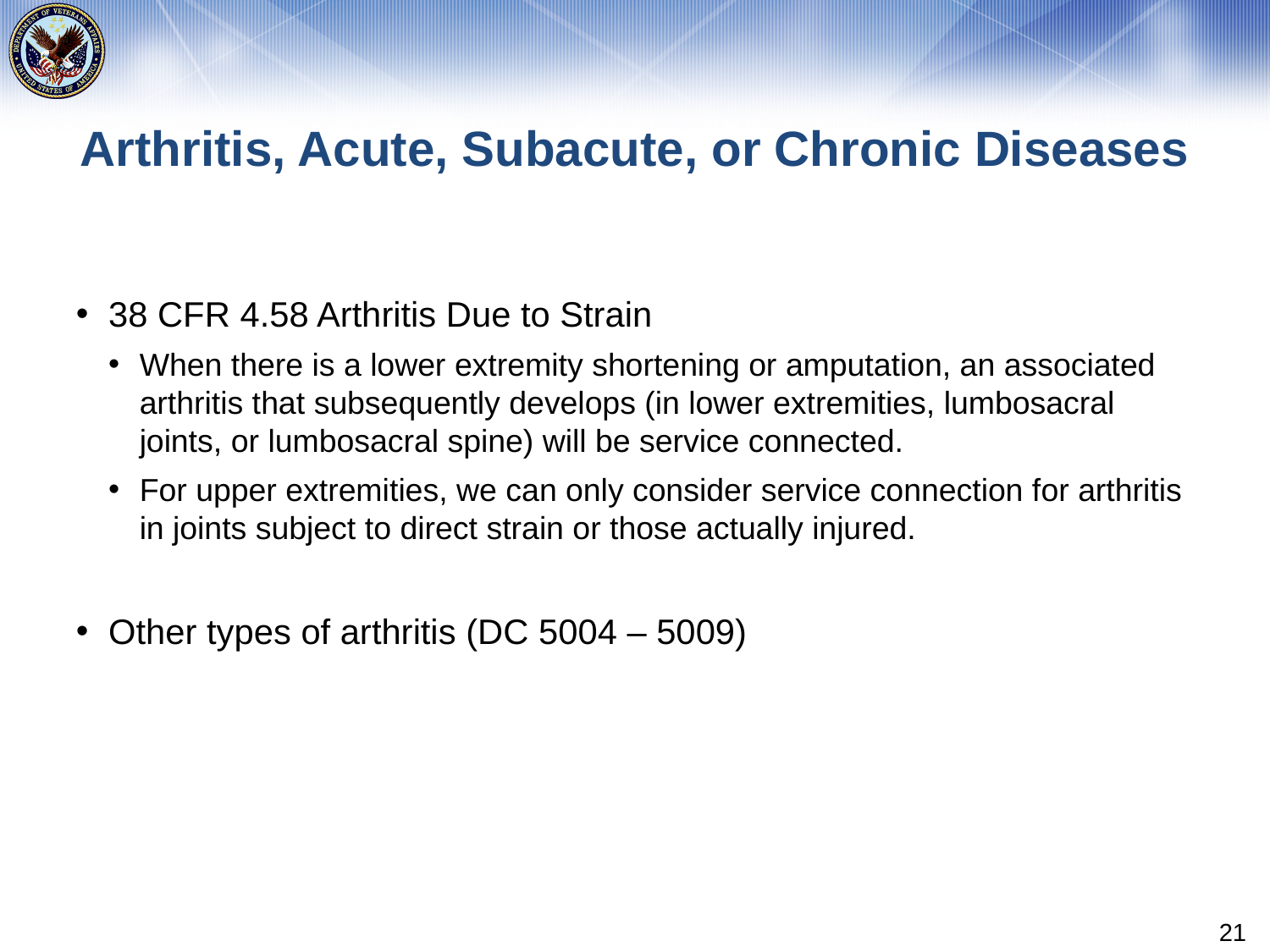

# Arthritis, Acute, Subacute, or Chronic Diseases
38 CFR 4.58 Arthritis Due to Strain
When there is a lower extremity shortening or amputation, an associated arthritis that subsequently develops (in lower extremities, lumbosacral joints, or lumbosacral spine) will be service connected.
For upper extremities, we can only consider service connection for arthritis in joints subject to direct strain or those actually injured.

Other types of arthritis (DC 5004 – 5009)

21